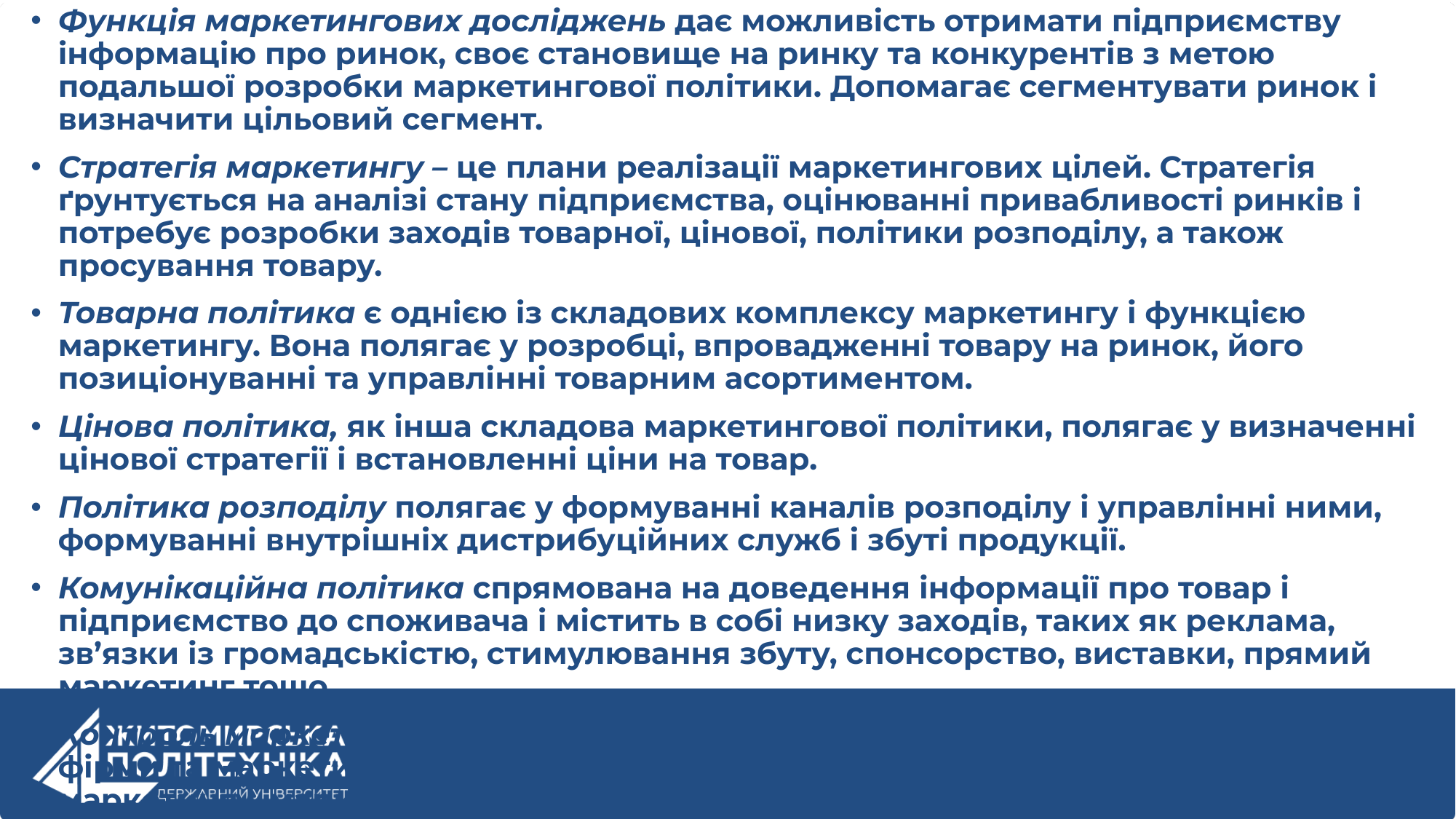

Функція маркетингових досліджень дає можливість отримати підприємству інформацію про ринок, своє становище на ринку та конкурентів з метою подальшої розробки маркетингової політики. Допомагає сегментувати ринок і визначити цільовий сегмент.
Стратегія маркетингу – це плани реалізації маркетингових цілей. Стратегія ґрунтується на аналізі стану підприємства, оцінюванні привабливості ринків і потребує розробки заходів товарної, цінової, політики розподілу, а також просування товару.
Товарна політика є однією із складових комплексу маркетингу і функцією маркетингу. Вона полягає у розробці, впровадженні товару на ринок, його позиціонуванні та управлінні товарним асортиментом.
Цінова політика, як інша складова маркетингової політики, полягає у визначенні цінової стратегії і встановленні ціни на товар.
Політика розподілу полягає у формуванні каналів розподілу і управлінні ними, формуванні внутрішніх дистрибуційних служб і збуті продукції.
Комунікаційна політика спрямована на доведення інформації про товар і підприємство до споживача і містить в собі низку заходів, таких як реклама, зв’язки із громадськістю, стимулювання збуту, спонсорство, виставки, прямий маркетинг тощо.
Контроль маркетингу включає контроль результатів маркетингової діяльності фірми та маркетинговий аудит (аудит зовнішнього середовища, цілей і стратегій маркетингу, маркетингових заходів та організаційної структури маркетингу).